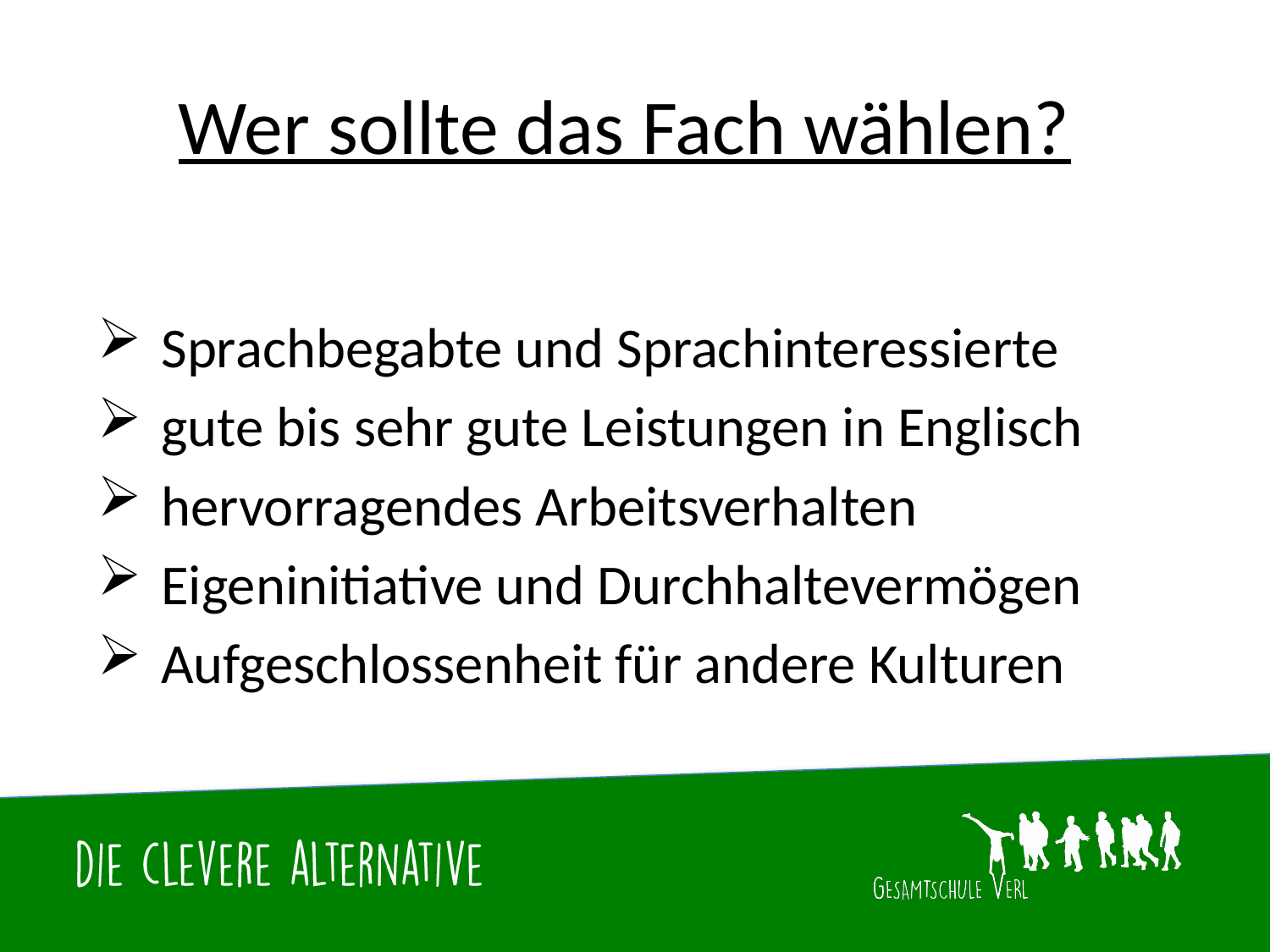

# Wer sollte das Fach wählen?

Sprachbegabte und Sprachinteressierte
gute bis sehr gute Leistungen in Englisch
hervorragendes Arbeitsverhalten
Eigeninitiative und Durchhaltevermögen
Aufgeschlossenheit für andere Kulturen